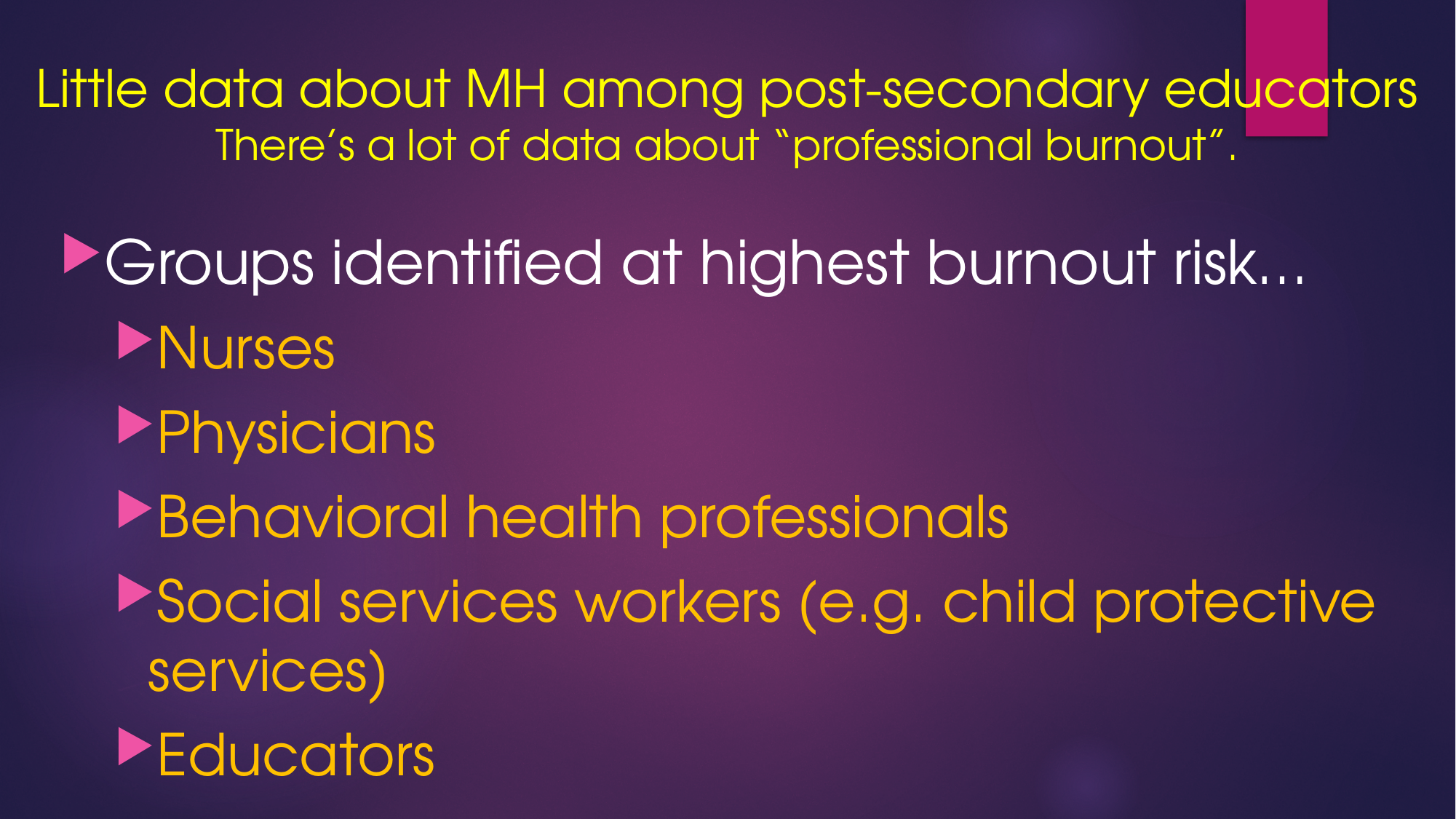

# Little data about MH among post-secondary educators There’s a lot of data about “professional burnout”.
Groups identified at highest burnout risk…
Nurses
Physicians
Behavioral health professionals
Social services workers (e.g. child protective services)
Educators